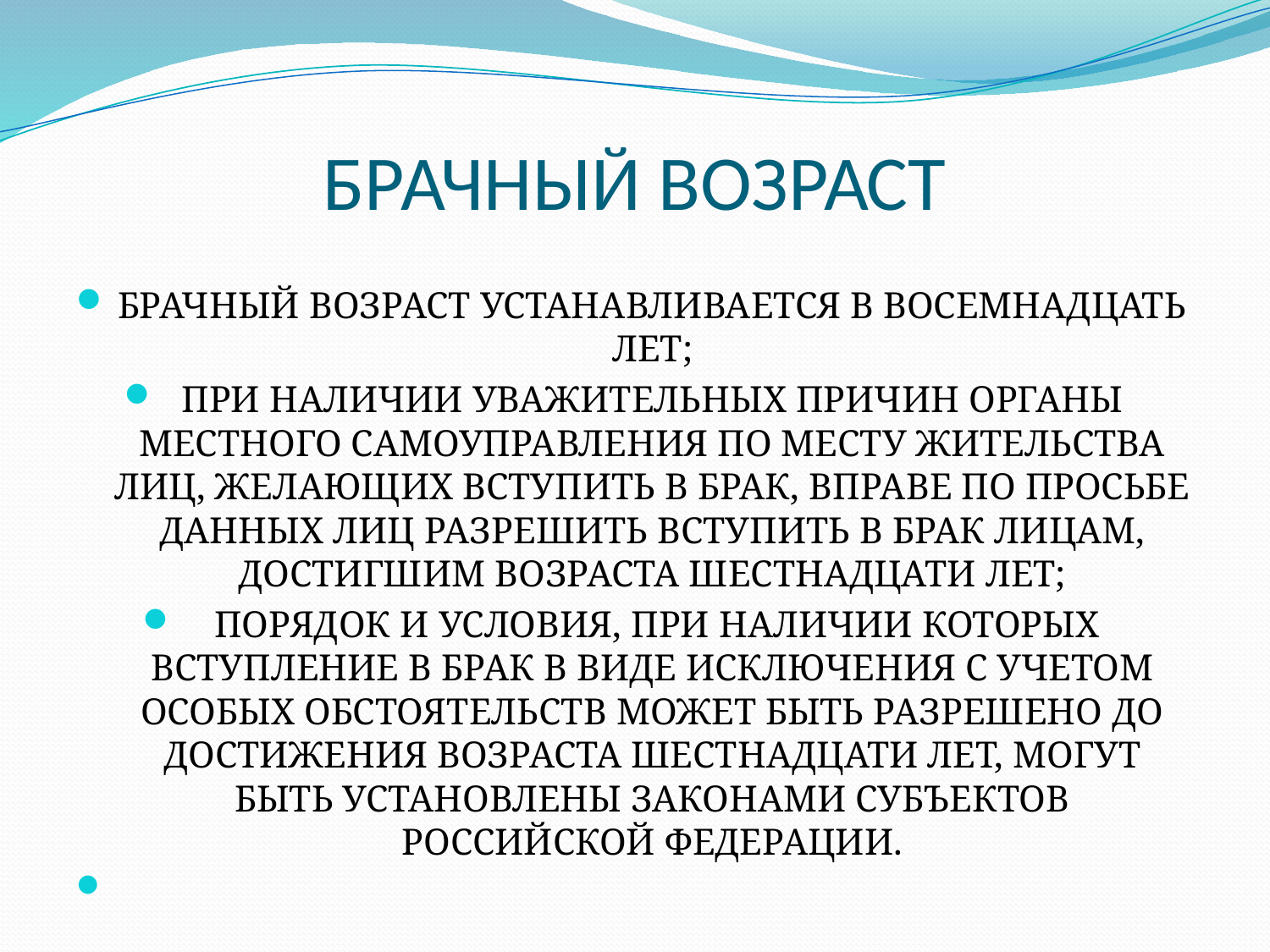

# БРАЧНЫЙ ВОЗРАСТ
БРАЧНЫЙ ВОЗРАСТ УСТАНАВЛИВАЕТСЯ В ВОСЕМНАДЦАТЬ ЛЕТ;
ПРИ НАЛИЧИИ УВАЖИТЕЛЬНЫХ ПРИЧИН ОРГАНЫ МЕСТНОГО САМОУПРАВЛЕНИЯ ПО МЕСТУ ЖИТЕЛЬСТВА ЛИЦ, ЖЕЛАЮЩИХ ВСТУПИТЬ В БРАК, ВПРАВЕ ПО ПРОСЬБЕ ДАННЫХ ЛИЦ РАЗРЕШИТЬ ВСТУПИТЬ В БРАК ЛИЦАМ, ДОСТИГШИМ ВОЗРАСТА ШЕСТНАДЦАТИ ЛЕТ;
 ПОРЯДОК И УСЛОВИЯ, ПРИ НАЛИЧИИ КОТОРЫХ ВСТУПЛЕНИЕ В БРАК В ВИДЕ ИСКЛЮЧЕНИЯ С УЧЕТОМ ОСОБЫХ ОБСТОЯТЕЛЬСТВ МОЖЕТ БЫТЬ РАЗРЕШЕНО ДО ДОСТИЖЕНИЯ ВОЗРАСТА ШЕСТНАДЦАТИ ЛЕТ, МОГУТ БЫТЬ УСТАНОВЛЕНЫ ЗАКОНАМИ СУБЪЕКТОВ РОССИЙСКОЙ ФЕДЕРАЦИИ.